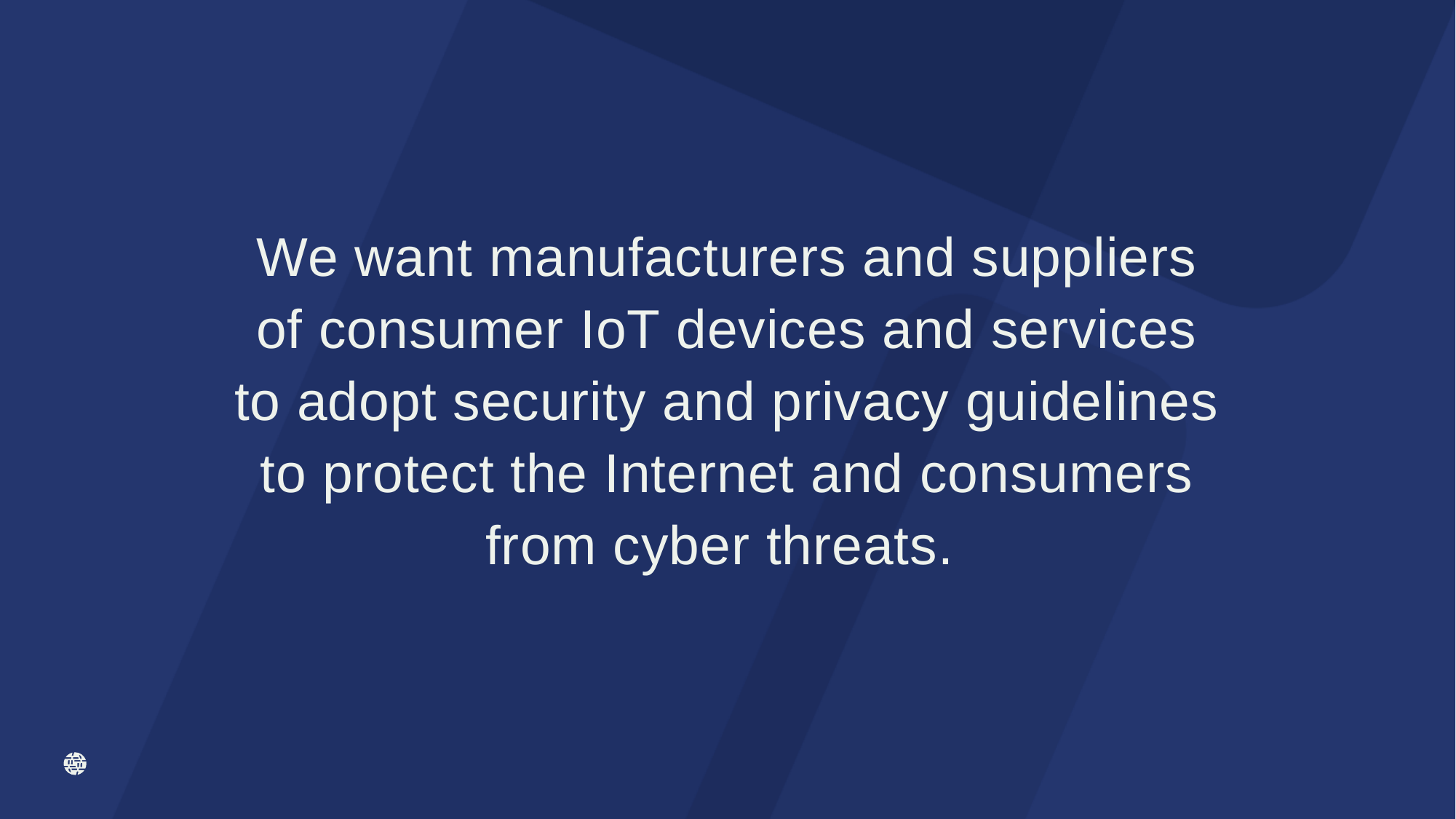

We want manufacturers and suppliers
of consumer IoT devices and services
to adopt security and privacy guidelines
to protect the Internet and consumers
from cyber threats.